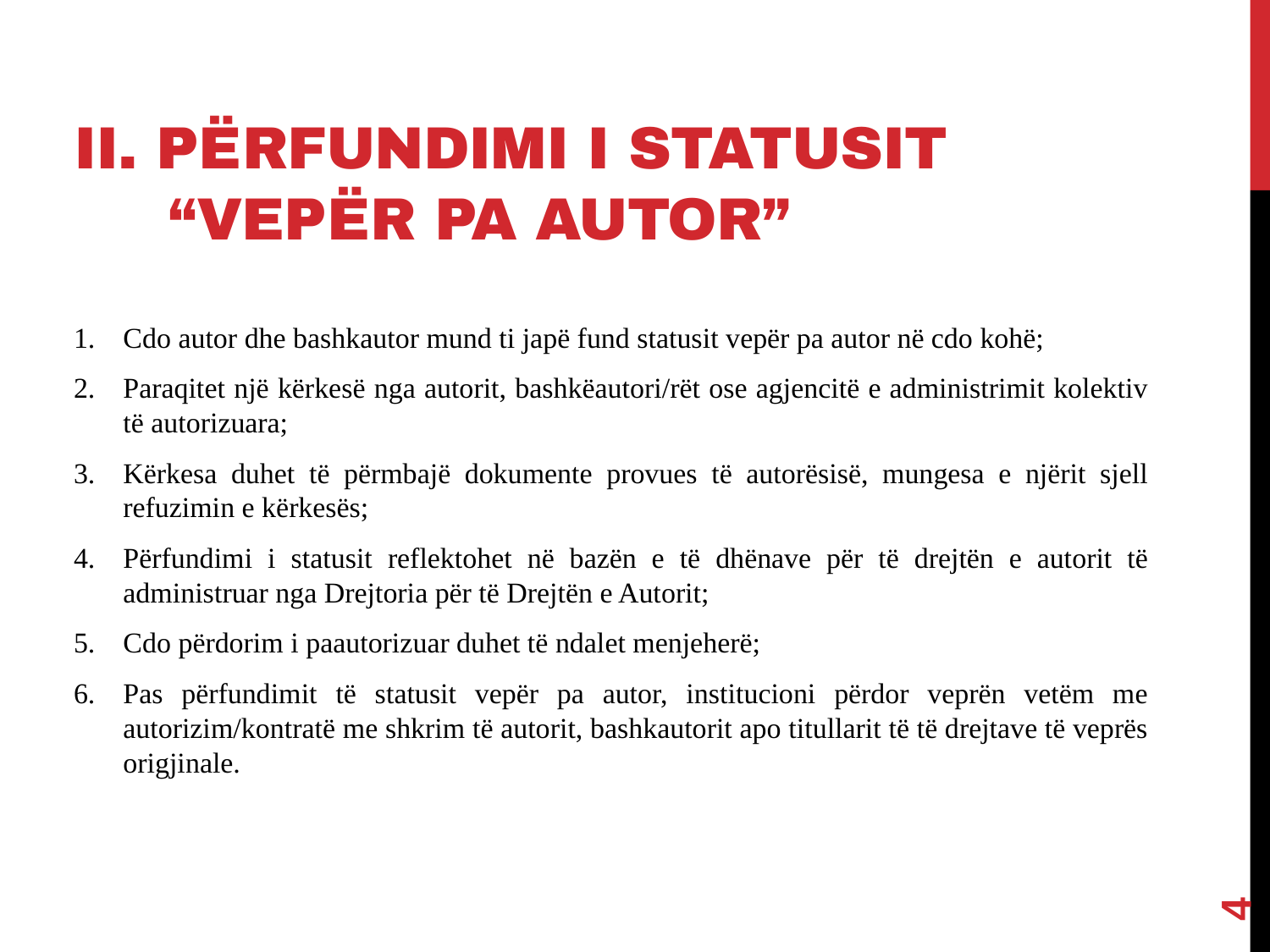

# II. Përfundimi I statusit “vepër pa autor”
Cdo autor dhe bashkautor mund ti japë fund statusit vepër pa autor në cdo kohë;
Paraqitet një kërkesë nga autorit, bashkëautori/rët ose agjencitë e administrimit kolektiv të autorizuara;
Kërkesa duhet të përmbajë dokumente provues të autorësisë, mungesa e njërit sjell refuzimin e kërkesës;
Përfundimi i statusit reflektohet në bazën e të dhënave për të drejtën e autorit të administruar nga Drejtoria për të Drejtën e Autorit;
Cdo përdorim i paautorizuar duhet të ndalet menjeherë;
Pas përfundimit të statusit vepër pa autor, institucioni përdor veprën vetëm me autorizim/kontratë me shkrim të autorit, bashkautorit apo titullarit të të drejtave të veprës origjinale.

4